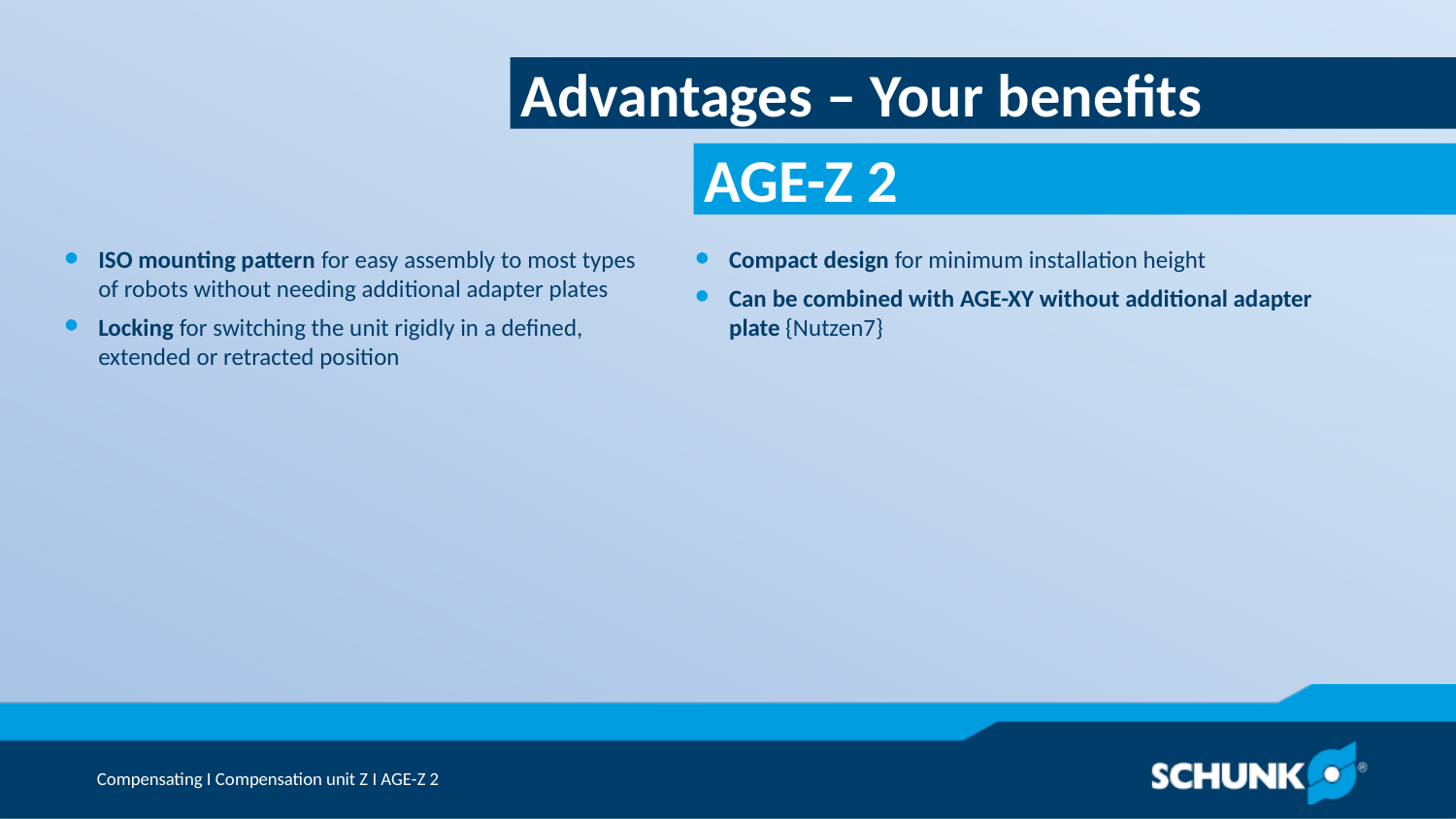

Advantages – Your benefits
ISO mounting pattern for easy assembly to most types of robots without needing additional adapter plates
Locking for switching the unit rigidly in a defined, extended or retracted position
Compact design for minimum installation height
Can be combined with AGE-XY without additional adapter plate {Nutzen7}